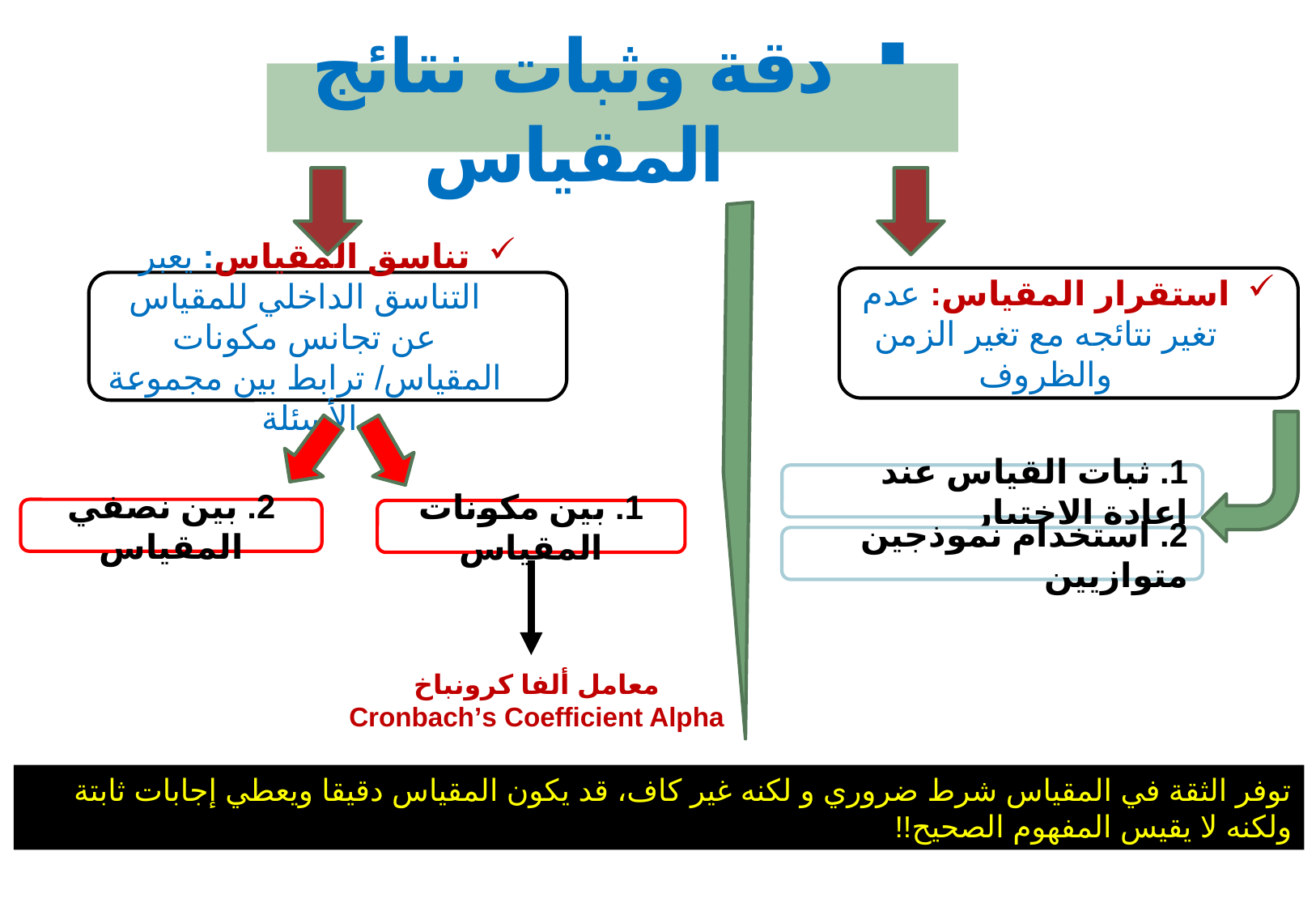

دقة وثبات نتائج المقياس

استقرار المقياس: عدم تغير نتائجه مع تغير الزمن والظروف
تناسق المقياس: يعبر التناسق الداخلي للمقياس عن تجانس مكونات المقياس/ ترابط بين مجموعة الأسئلة

1. ثبات القياس عند إعادة الاختبار
2. بين نصفي المقياس
1. بين مكونات المقياس
2. استخدام نموذجين متوازيين
معامل ألفا كرونباخ
Cronbach’s Coefficient Alpha
توفر الثقة في المقياس شرط ضروري و لكنه غير كاف، قد يكون المقياس دقيقا ويعطي إجابات ثابتة ولكنه لا يقيس المفهوم الصحيح!!
20